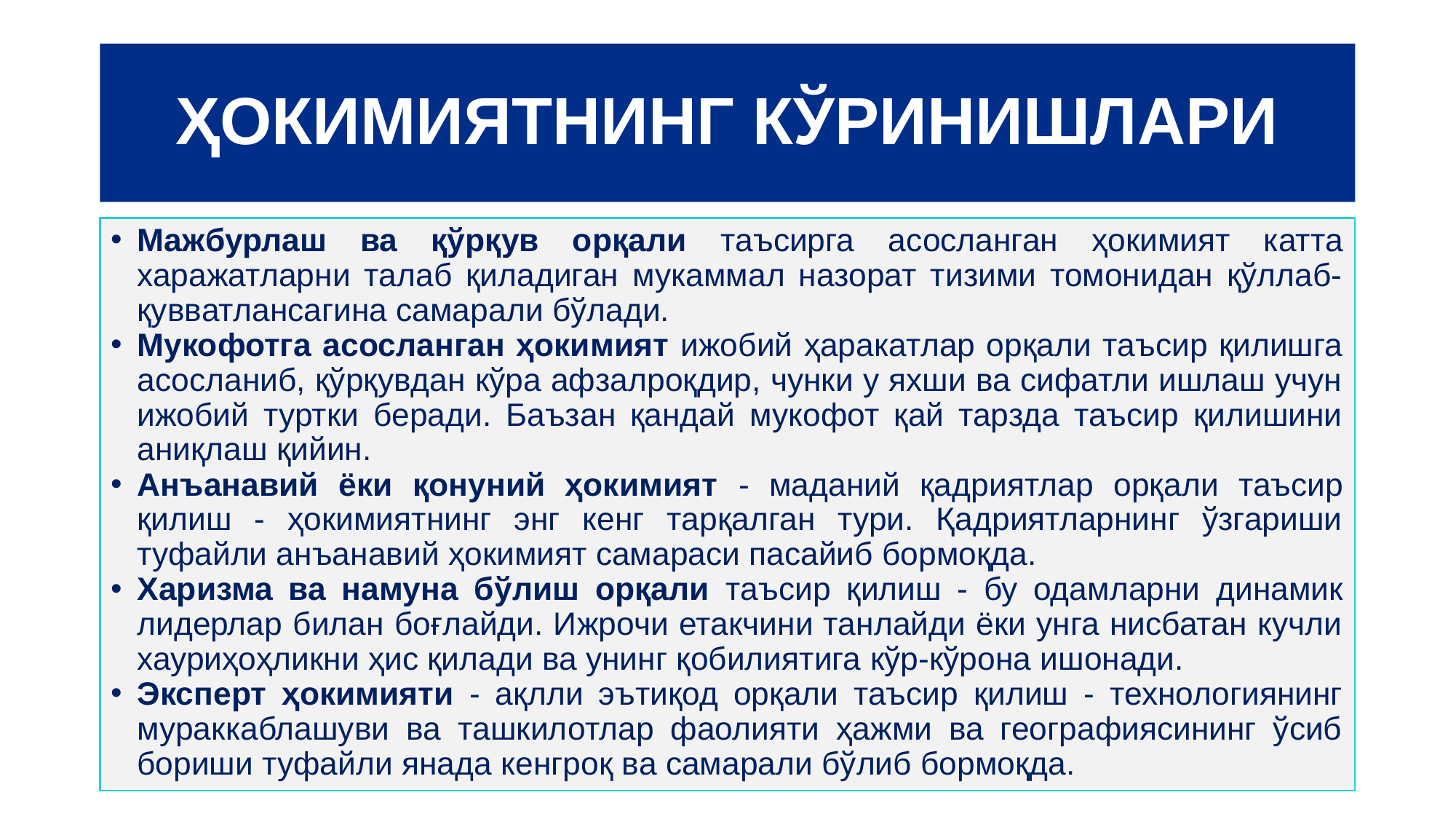

# ҲОКИМИЯТНИНГ КЎРИНИШЛАРИ
Мажбурлаш ва қўрқув орқали таъсирга асосланган ҳокимият катта харажатларни талаб қиладиган мукаммал назорат тизими томонидан қўллаб-қувватлансагина самарали бўлади.
Мукофотга асосланган ҳокимият ижобий ҳаракатлар орқали таъсир қилишга асосланиб, қўрқувдан кўра афзалроқдир, чунки у яхши ва сифатли ишлаш учун ижобий туртки беради. Баъзан қандай мукофот қай тарзда таъсир қилишини аниқлаш қийин.
Aнъанавий ёки қонуний ҳокимият - маданий қадриятлар орқали таъсир қилиш - ҳокимиятнинг энг кенг тарқалган тури. Қадриятларнинг ўзгариши туфайли анъанавий ҳокимият самараси пасайиб бормоқда.
Харизма ва намуна бўлиш орқали таъсир қилиш - бу одамларни динамик лидерлар билан боғлайди. Ижрочи етакчини танлайди ёки унга нисбатан кучли хауриҳоҳликни ҳис қилади ва унинг қобилиятига кўр-кўрона ишонади.
Эксперт ҳокимияти - ақлли эътиқод орқали таъсир қилиш - технологиянинг мураккаблашуви ва ташкилотлар фаолияти ҳажми ва географиясининг ўсиб бориши туфайли янада кенгроқ ва самарали бўлиб бормоқда.

Қодиров Туйғун